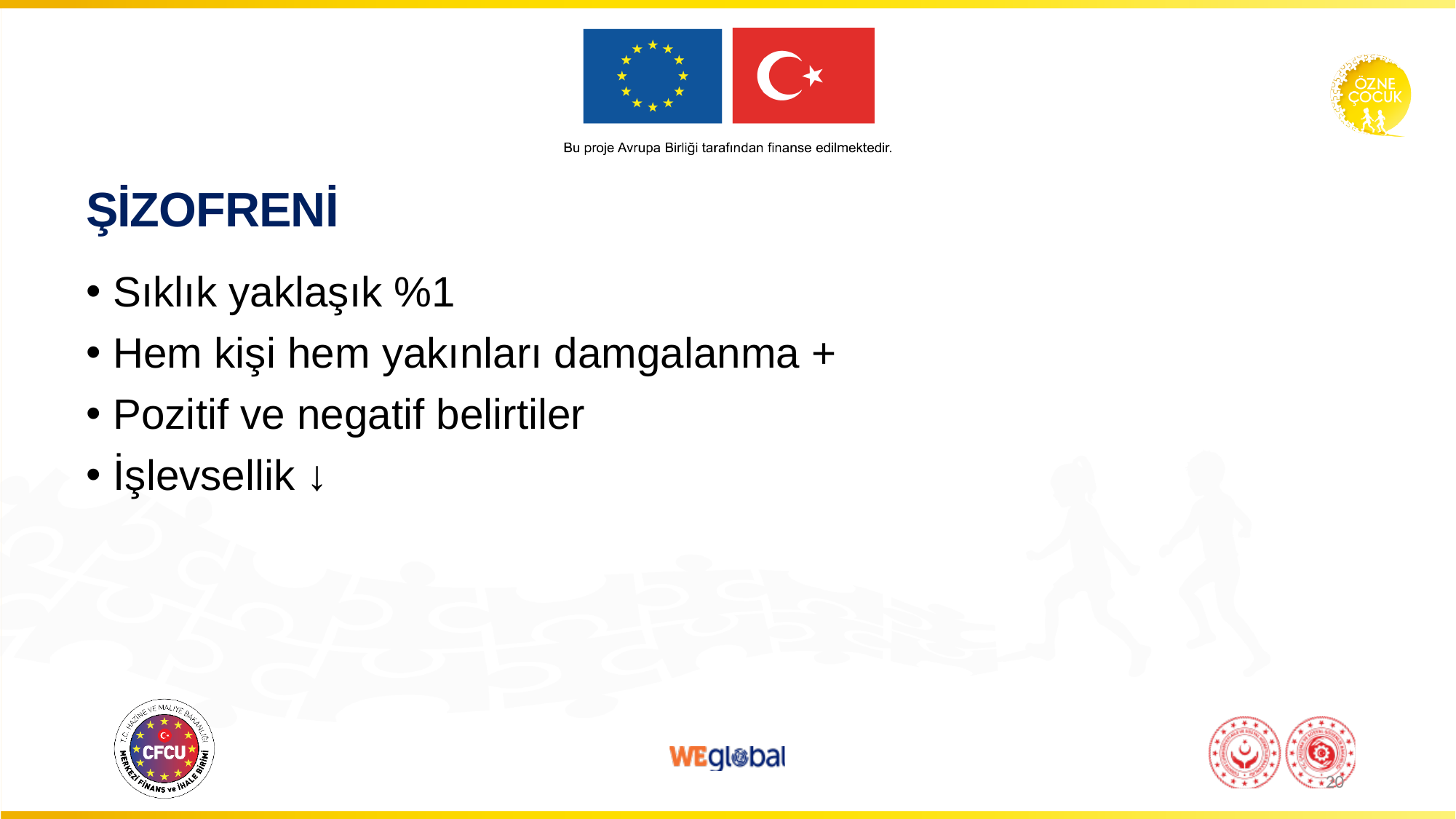

# ŞİZOFRENİ
Sıklık yaklaşık %1
Hem kişi hem yakınları damgalanma +
Pozitif ve negatif belirtiler
İşlevsellik ↓

20